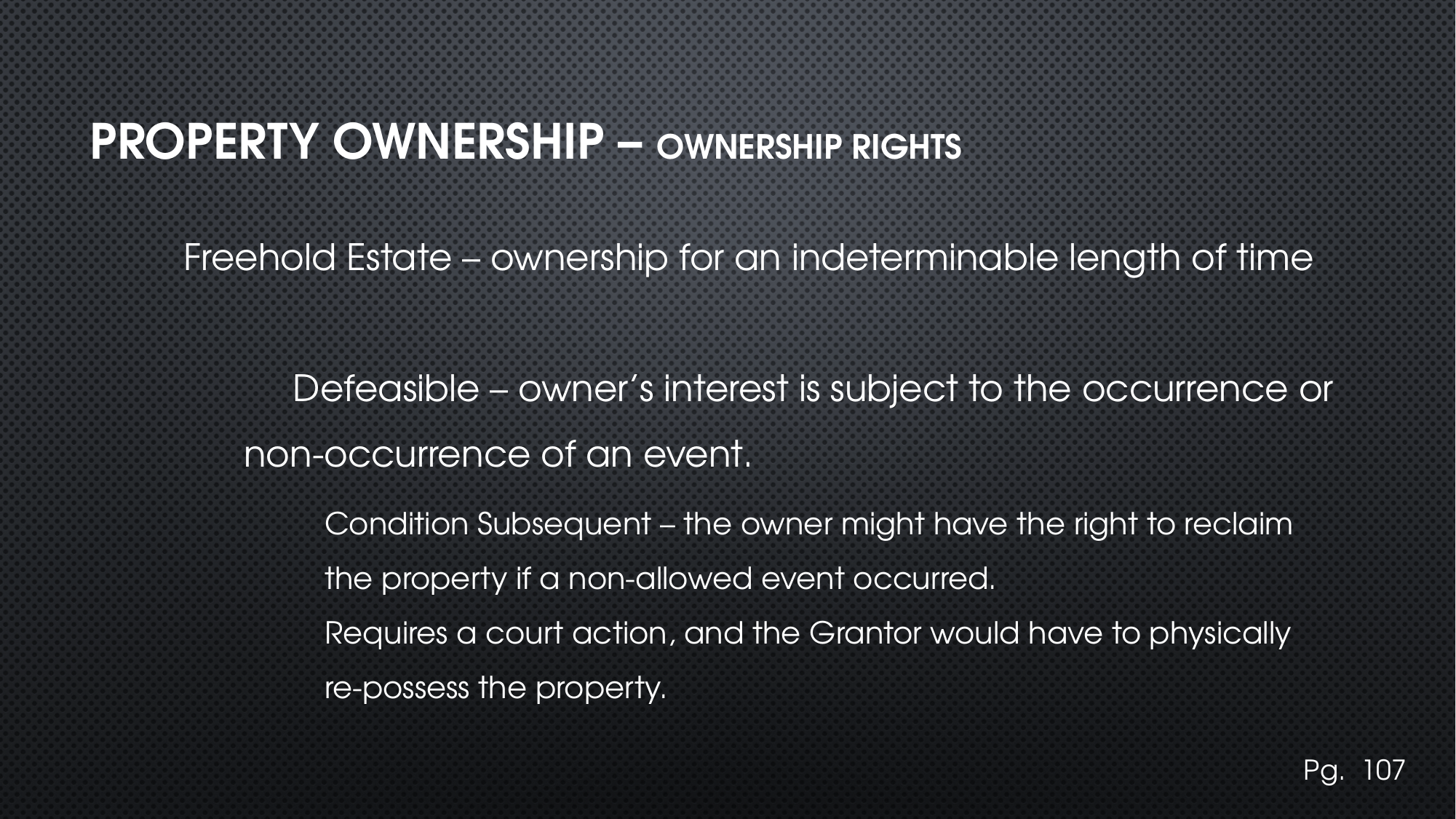

# Property Ownership – Ownership Rights
Freehold Estate – ownership for an indeterminable length of time

	Defeasible – owner’s interest is subject to the occurrence or
      non-occurrence of an event.

Condition Subsequent – the owner might have the right to reclaim the property if a non-allowed event occurred.
Requires a court action, and the Grantor would have to physically re-possess the property.

Pg.  107